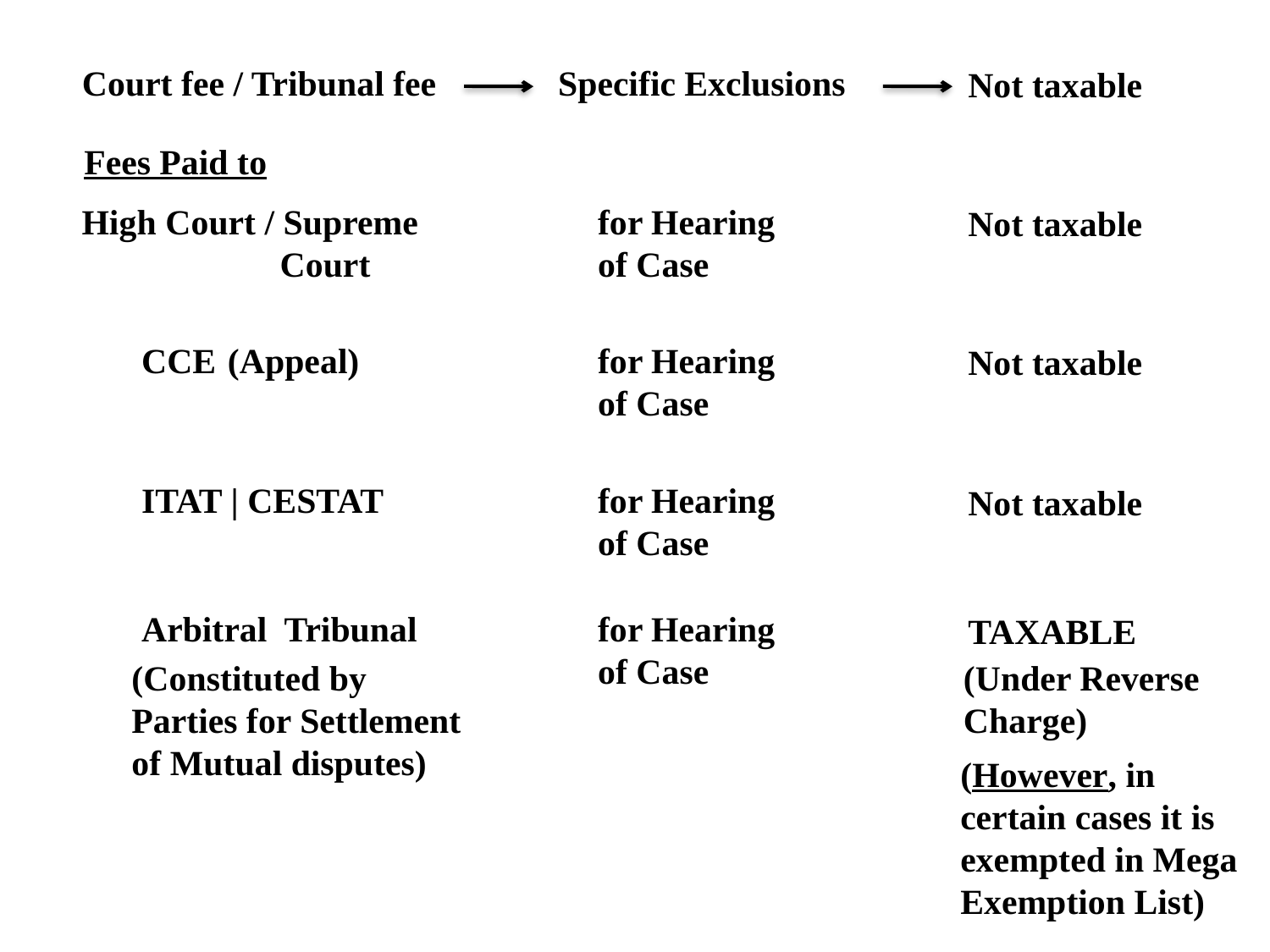

Court fee / Tribunal fee
Specific Exclusions
Not taxable
Fees Paid to
High Court / Supreme
	        Court
for Hearing
of Case
Not taxable
CCE
(Appeal)
for Hearing
of Case
Not taxable
ITAT | CESTAT
for Hearing
of Case
Not taxable
Arbitral  Tribunal
for Hearing
of Case
TAXABLE
(Constituted by Parties for Settlement of Mutual disputes)
(Under Reverse Charge)
(However, in certain cases it is exempted in Mega Exemption List)